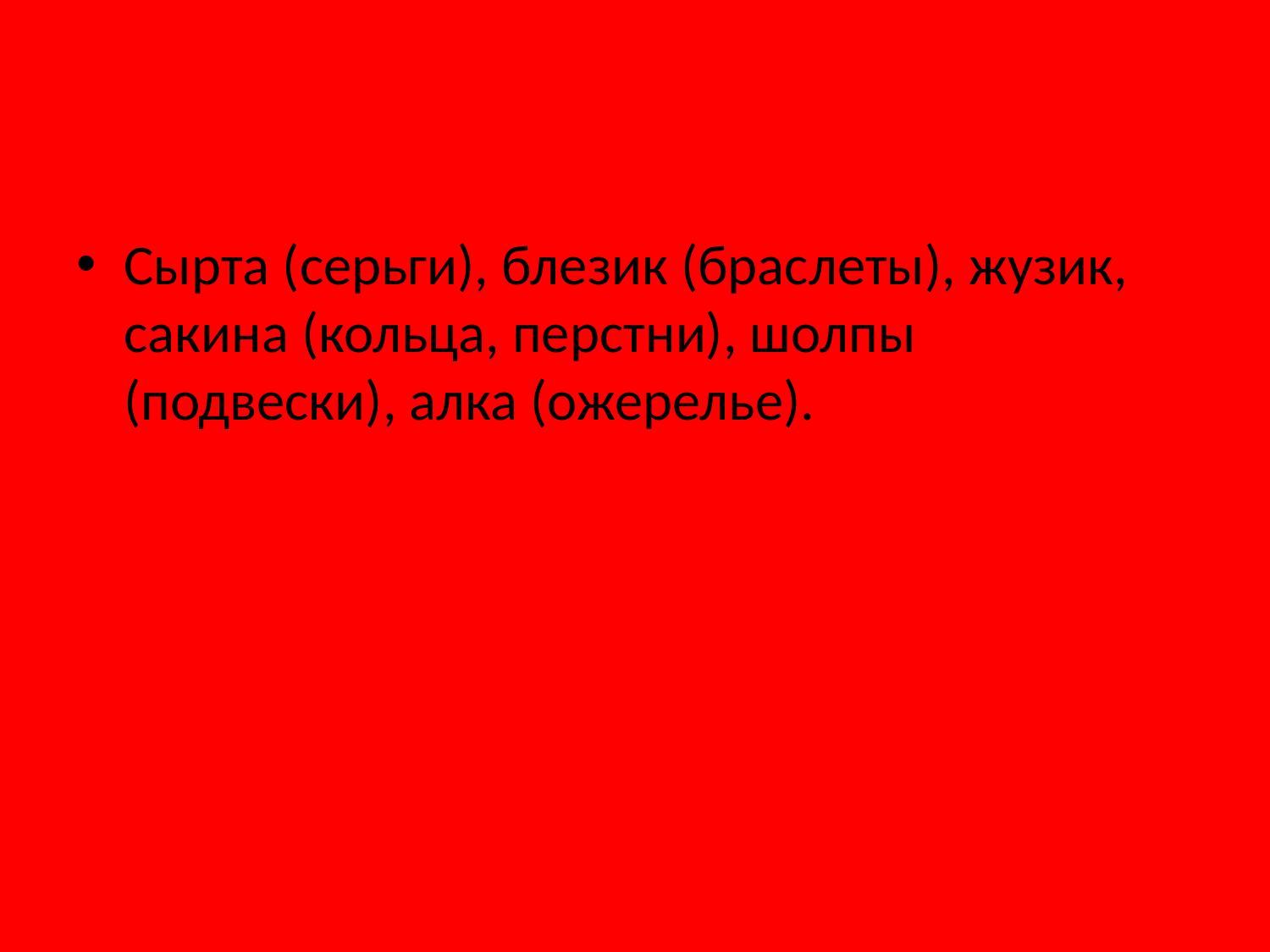

Сырта (серьги), блезик (браслеты), жузик, сакина (кольца, перстни), шолпы (подвески), алка (ожерелье).